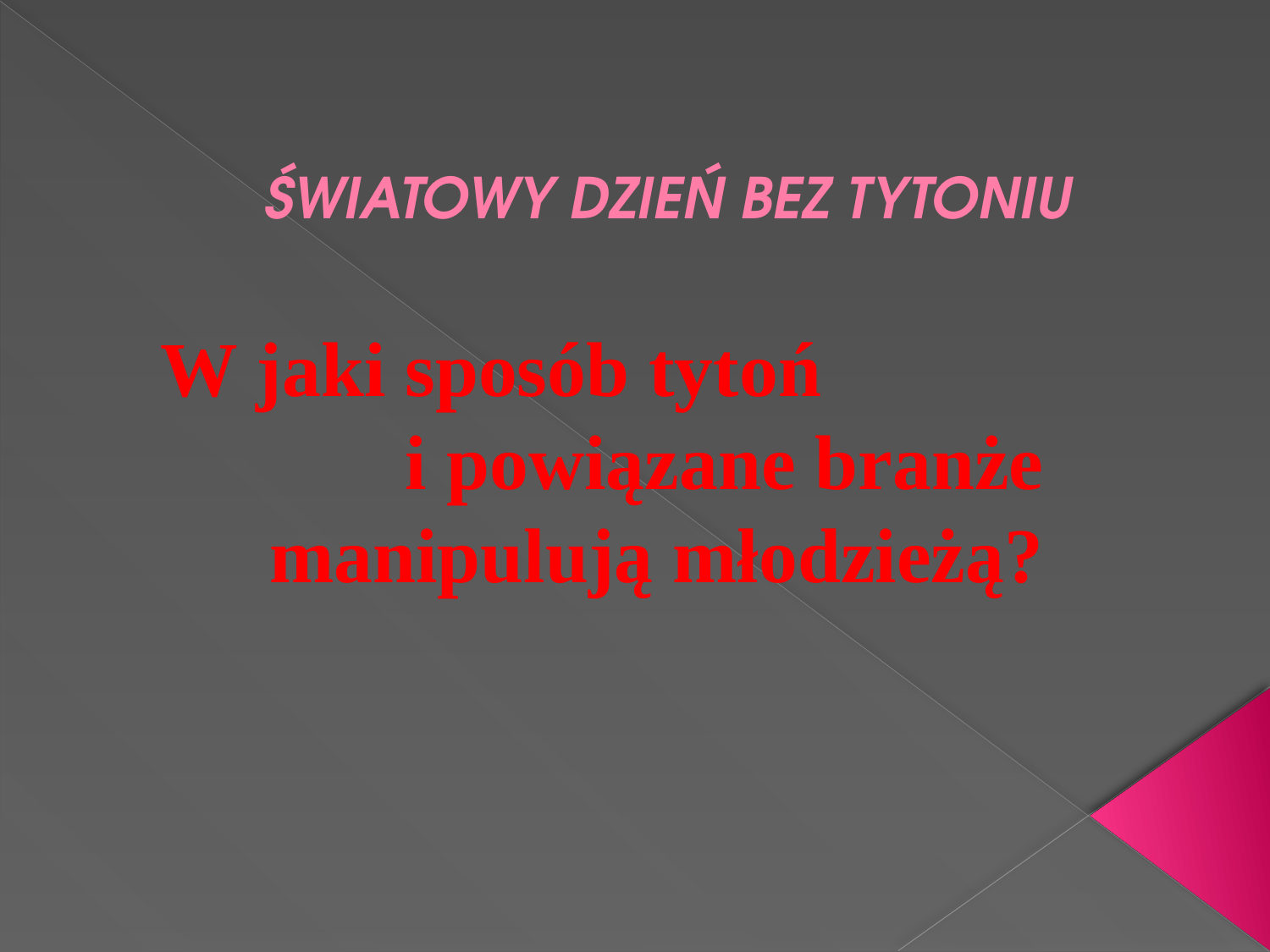

# ŚWIATOWY DZIEŃ BEZ TYTONIU
W jaki sposób tytoń                         i powiązane branże manipulują młodzieżą?